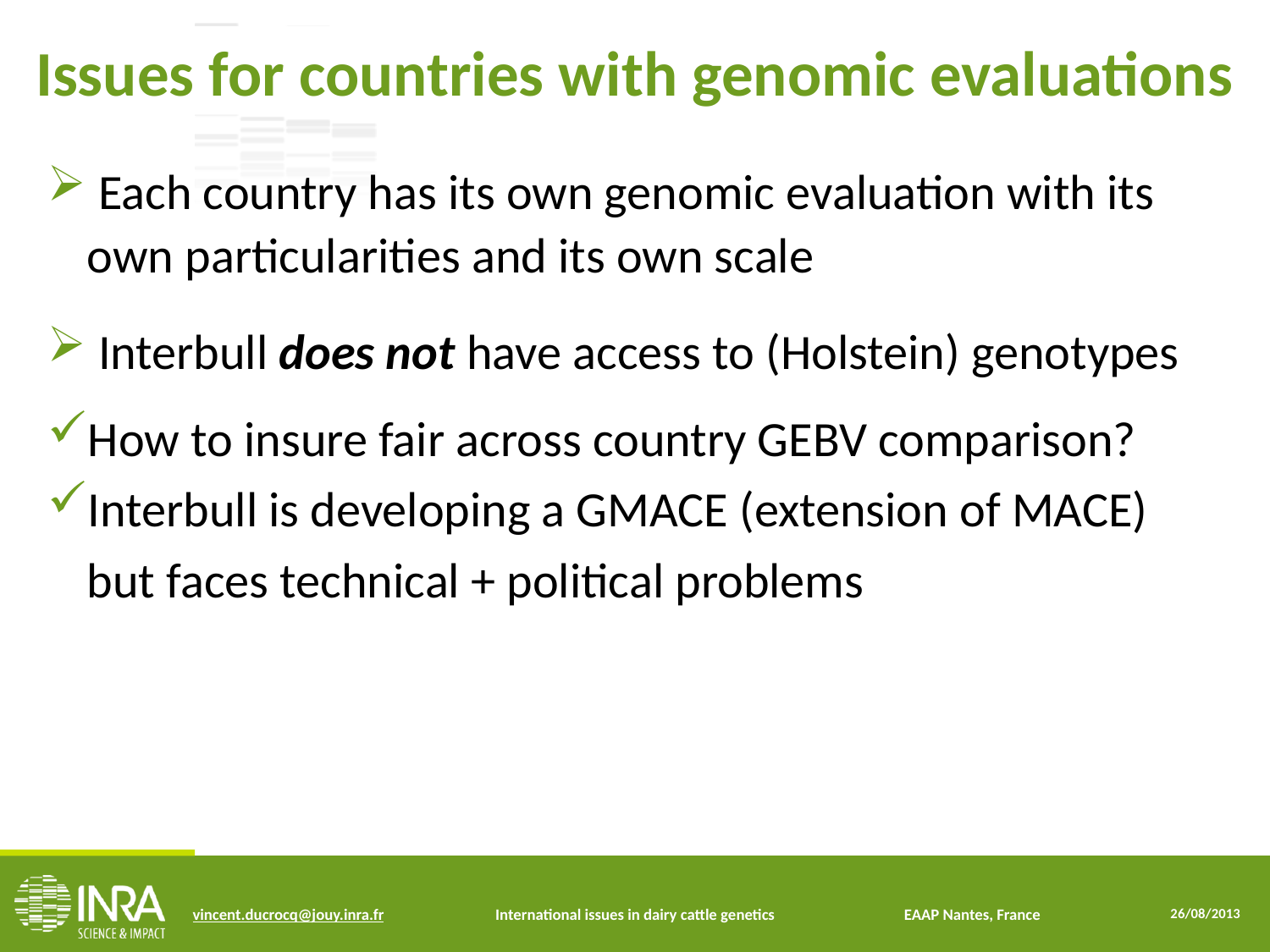

Issues for countries with genomic evaluations

 Each country has its own genomic evaluation with its own particularities and its own scale

 Interbull does not have access to (Holstein) genotypes

How to insure fair across country GEBV comparison?
Interbull is developing a GMACE (extension of MACE) but faces technical + political problems